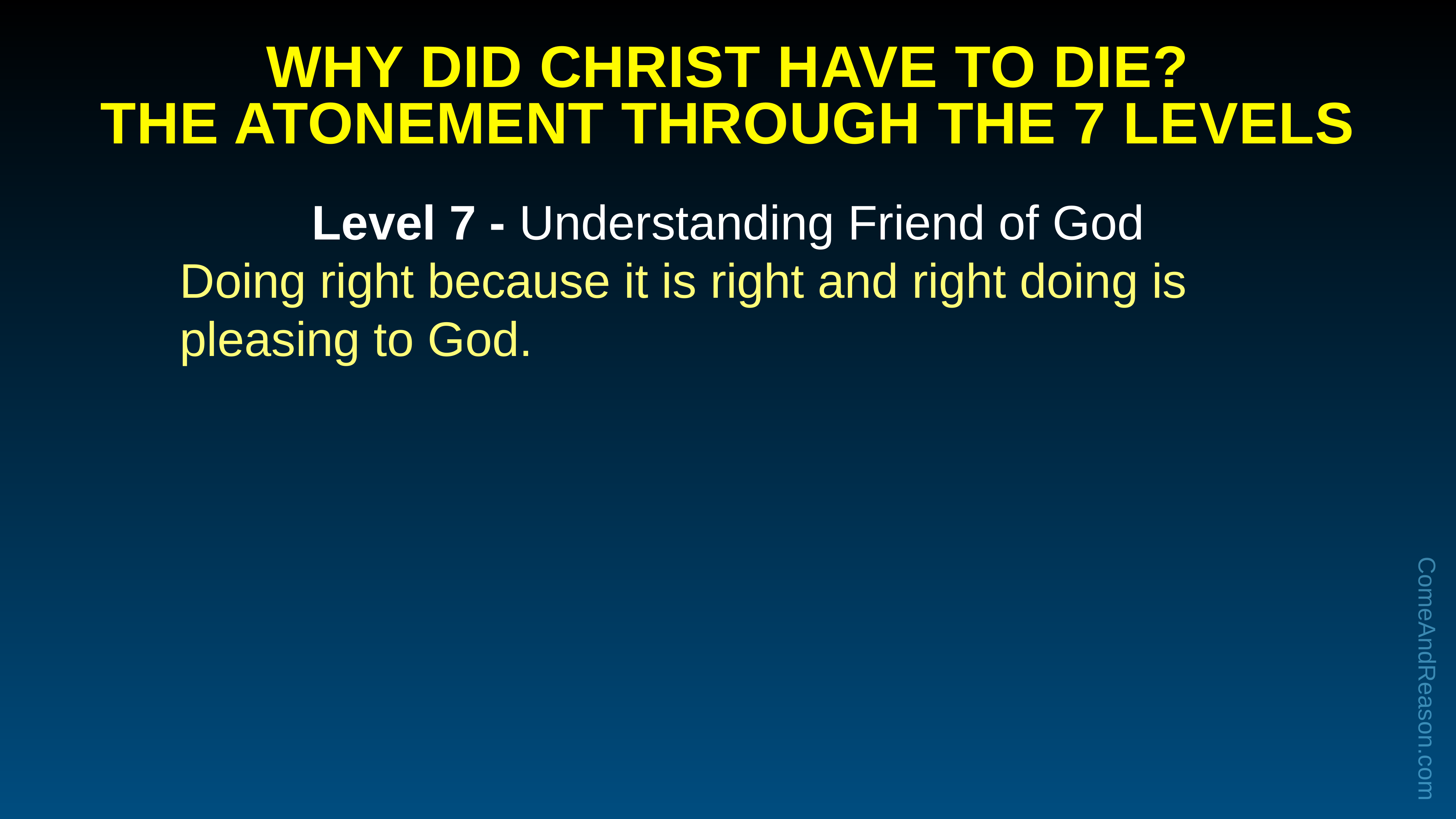

# Why Did Christ have to Die?
The Atonement through the 7 Levels
Level 7 - Understanding Friend of God
Doing right because it is right and right doing is pleasing to God.